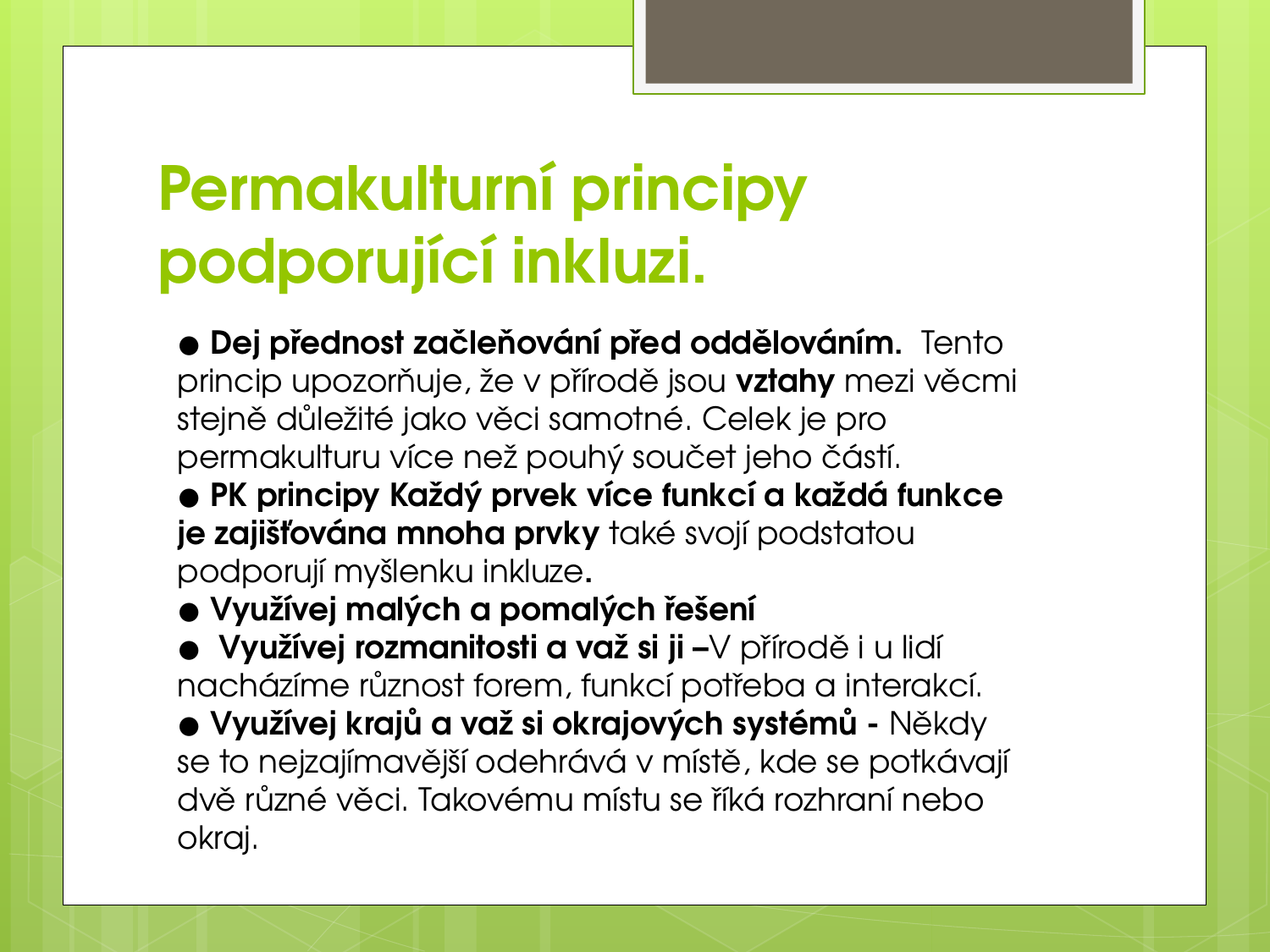

# Permakulturní principy podporující inkluzi.
● Dej přednost začleňování před oddělováním.  Tento princip upozorňuje, že v přírodě jsou vztahy mezi věcmi stejně důležité jako věci samotné. Celek je pro permakulturu více než pouhý součet jeho částí.
● PK principy Každý prvek více funkcí a každá funkce je zajišťována mnoha prvky také svojí podstatou podporují myšlenku inkluze.
● Využívej malých a pomalých řešení
●  Využívej rozmanitosti a važ si ji –V přírodě i u lidí nacházíme různost forem, funkcí potřeba a interakcí.
● Využívej krajů a važ si okrajových systémů - Někdy se to nejzajímavější odehrává v místě, kde se potkávají dvě různé věci. Takovému místu se říká rozhraní nebo okraj.